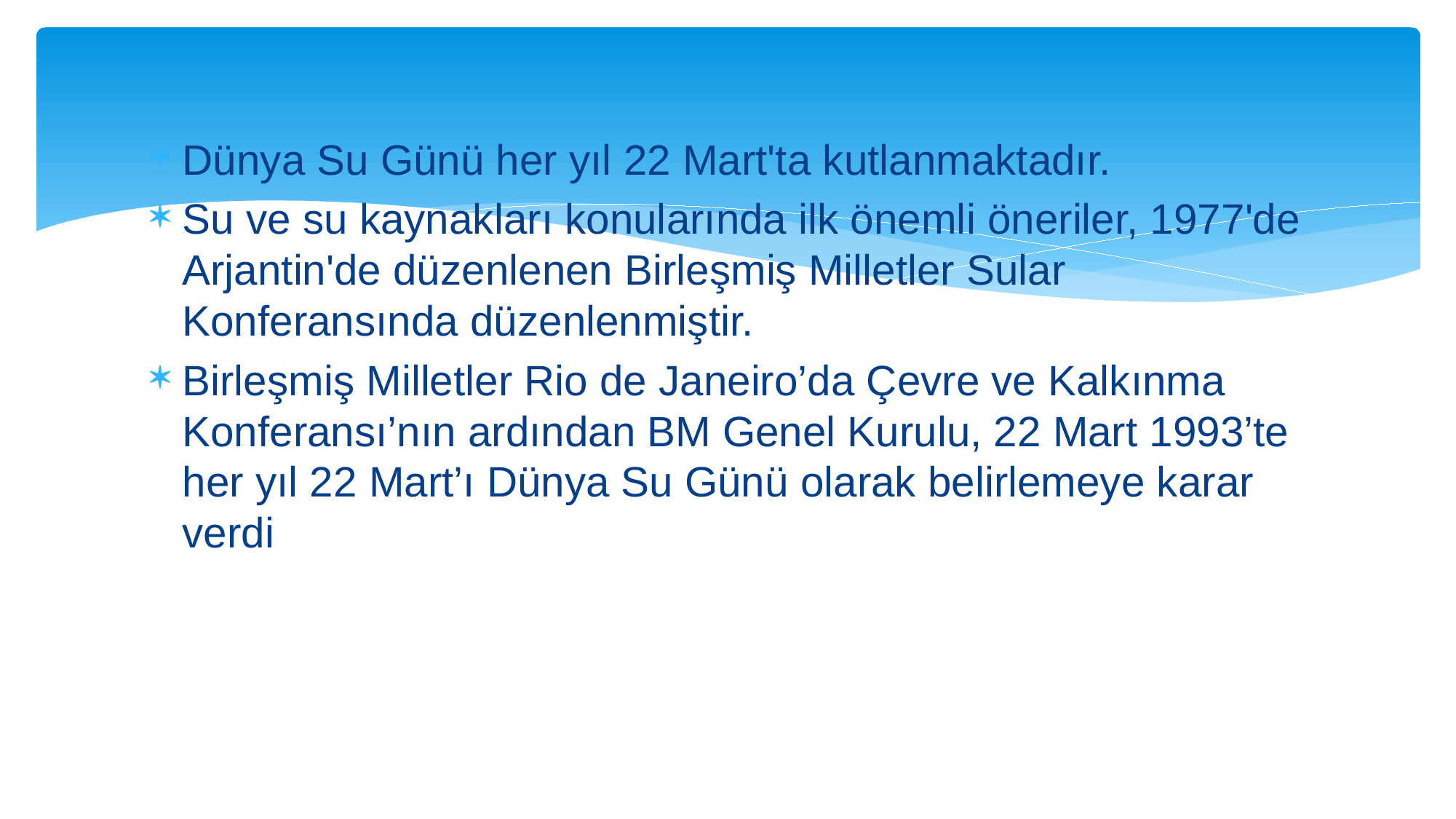

Dünya Su Günü her yıl 22 Mart'ta kutlanmaktadır.
Su ve su kaynakları konularında ilk önemli öneriler, 1977'de Arjantin'de düzenlenen Birleşmiş Milletler Sular Konferansında düzenlenmiştir.
Birleşmiş Milletler Rio de Janeiro’da Çevre ve Kalkınma Konferansı’nın ardından BM Genel Kurulu, 22 Mart 1993’te her yıl 22 Mart’ı Dünya Su Günü olarak belirlemeye karar verdi